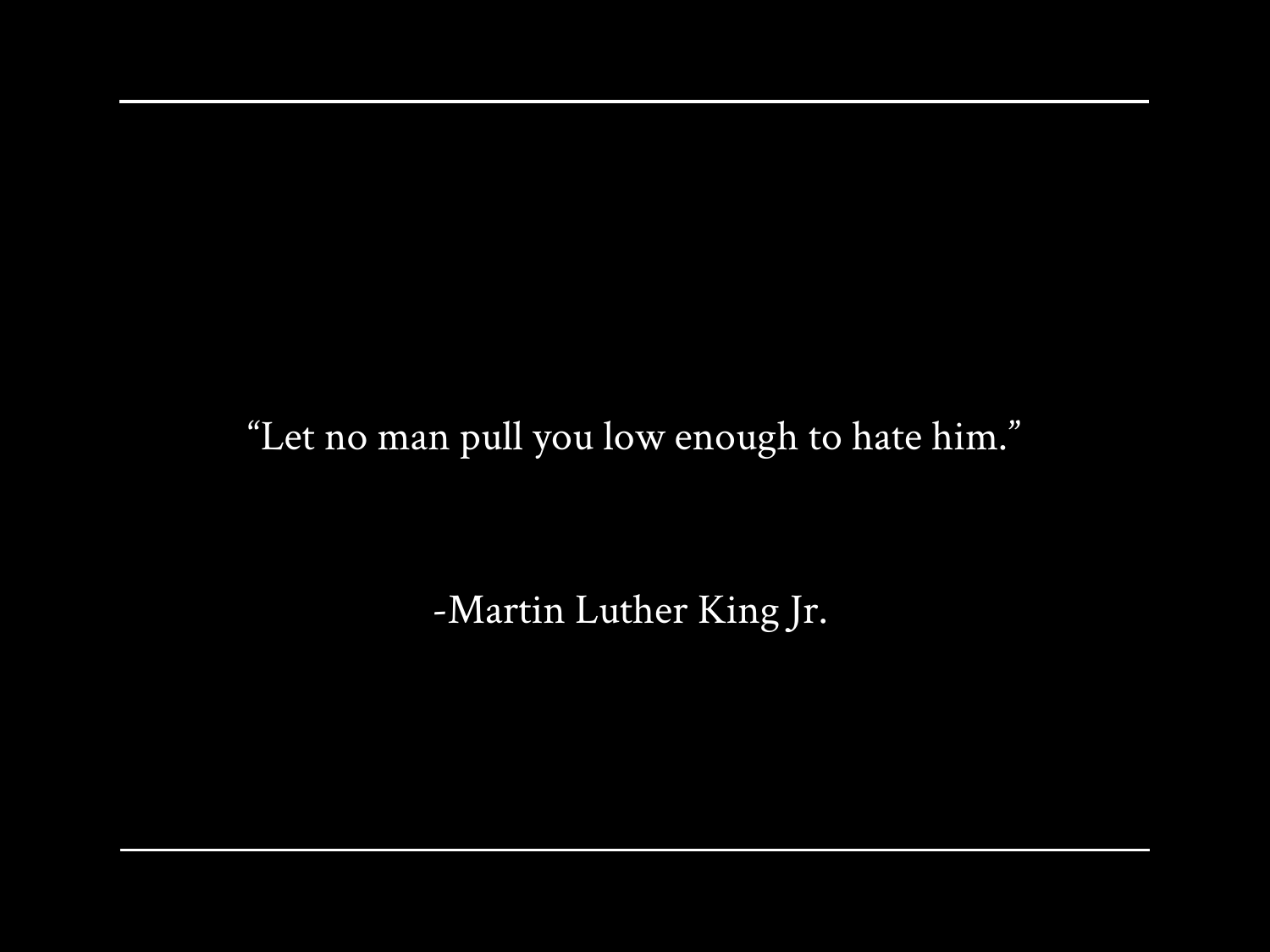

“Let no man pull you low enough to hate him.”

-Martin Luther King Jr.